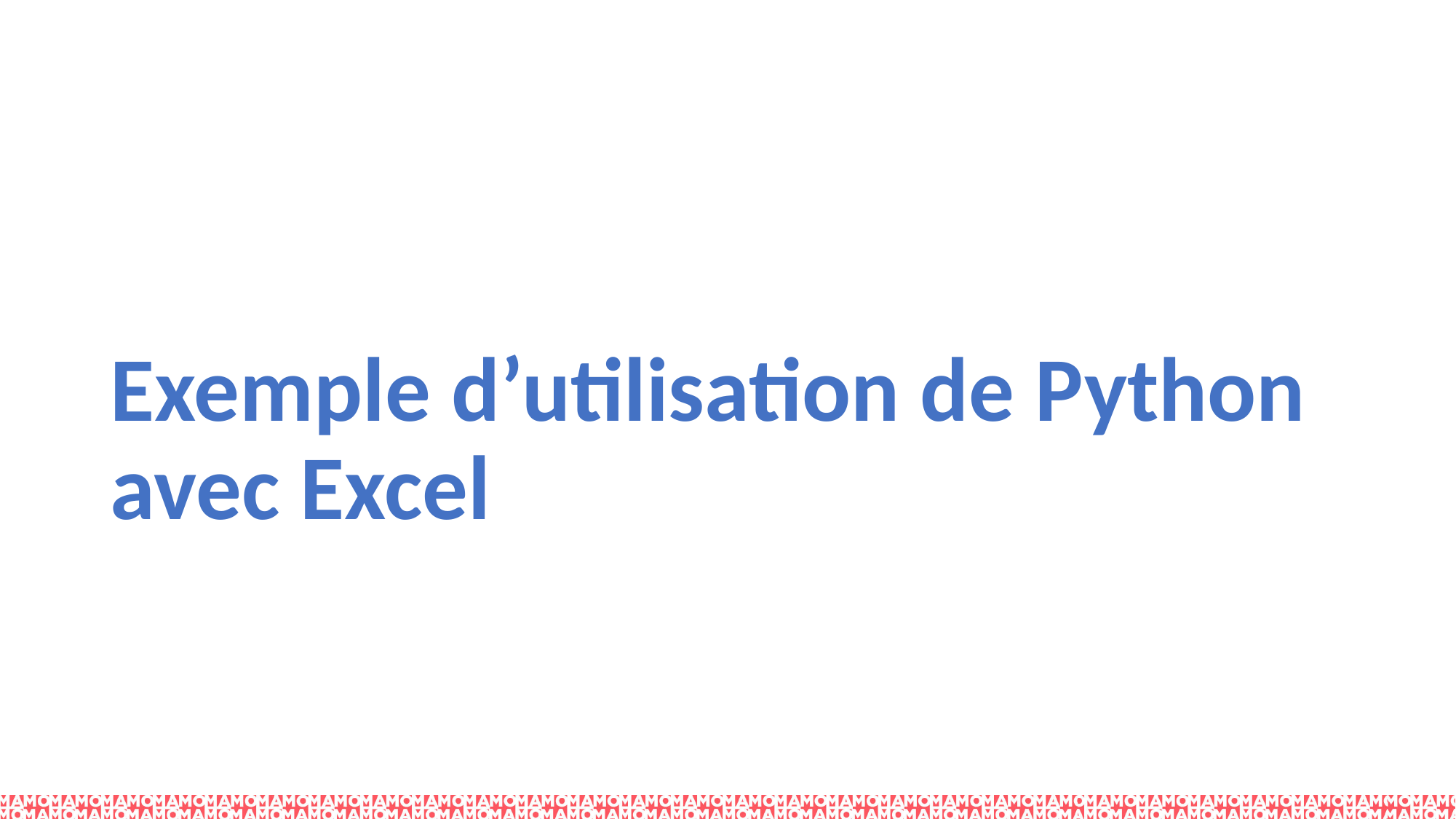

# Exemple d’utilisation de Python avec Excel